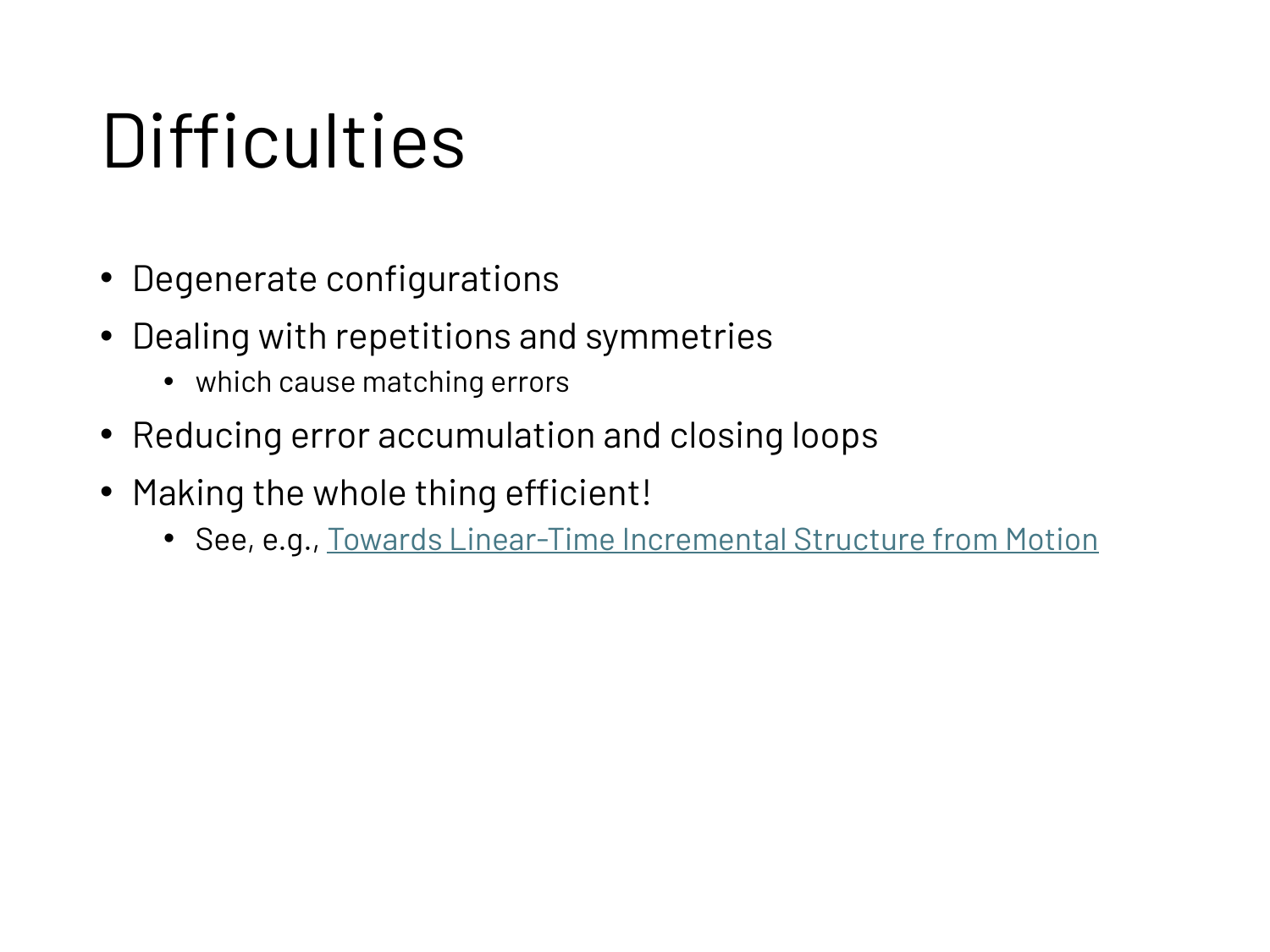

# Difficulties
Degenerate configurations
Dealing with repetitions and symmetries
which cause matching errors
Reducing error accumulation and closing loops
Making the whole thing efficient!
See, e.g., Towards Linear-Time Incremental Structure from Motion